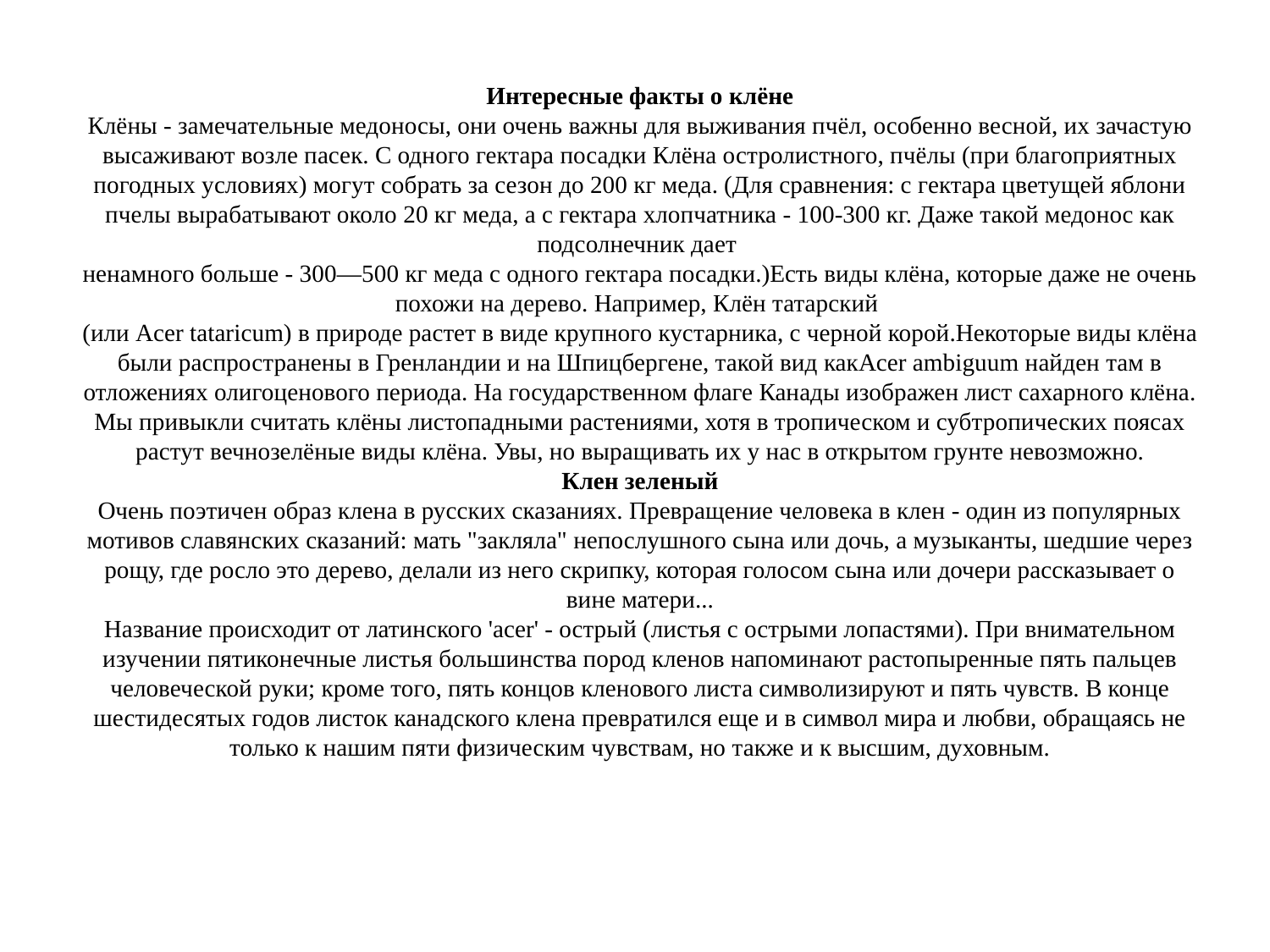

Интересные факты о клёне
Клёны - замечательные медоносы, они очень важны для выживания пчёл, особенно весной, их зачастую высаживают возле пасек. С одного гектара посадки Клёна остролистного, пчёлы (при благоприятных погодных условиях) могут собрать за сезон до 200 кг меда. (Для сравнения: с гeктapa цветущей яблони пчелы вырабатывают около 20 кг меда, а с гектара хлопчатника - 100-300 кг. Даже такой медонос как подсолнечник дает
ненамного больше - 300—500 кг меда с одного гектара посадки.)Есть виды клёна, которые даже не очень похожи на дерево. Например, Клён татарский
(или Acer tataricum) в природе растет в виде крупного кустарника, с черной корой.Некоторые виды клёна были распространены в Гренландии и на Шпицбергене, такой вид какAcer ambiguum найден там в отложениях олигоценового периода. На государственном флаге Канады изображен лист сахарного клёна.
Мы привыкли считать клёны листопадными растениями, хотя в тропическом и субтропических поясах растут вечнозелёные виды клёна. Увы, но выращивать их у нас в открытом грунте невозможно.
Клен зеленый
Очень поэтичен образ клена в русских сказаниях. Превращение человека в клен - один из популярных мотивов славянских сказаний: мать "закляла" непослушного сына или дочь, а музыканты, шедшие через рощу, где росло это дерево, делали из него скрипку, которая голосом сына или дочери рассказывает о вине матери...
Название происходит от латинского 'acer' - острый (листья с острыми лопастями). При внимательном изучении пятиконечные листья большинства пород кленов напоминают растопыренные пять пальцев человеческой руки; кроме того, пять концов кленового листа символизируют и пять чувств. В конце шестидесятых годов листок канадского клена превратился еще и в символ мира и любви, обращаясь не только к нашим пяти физическим чувствам, но также и к высшим, духовным.